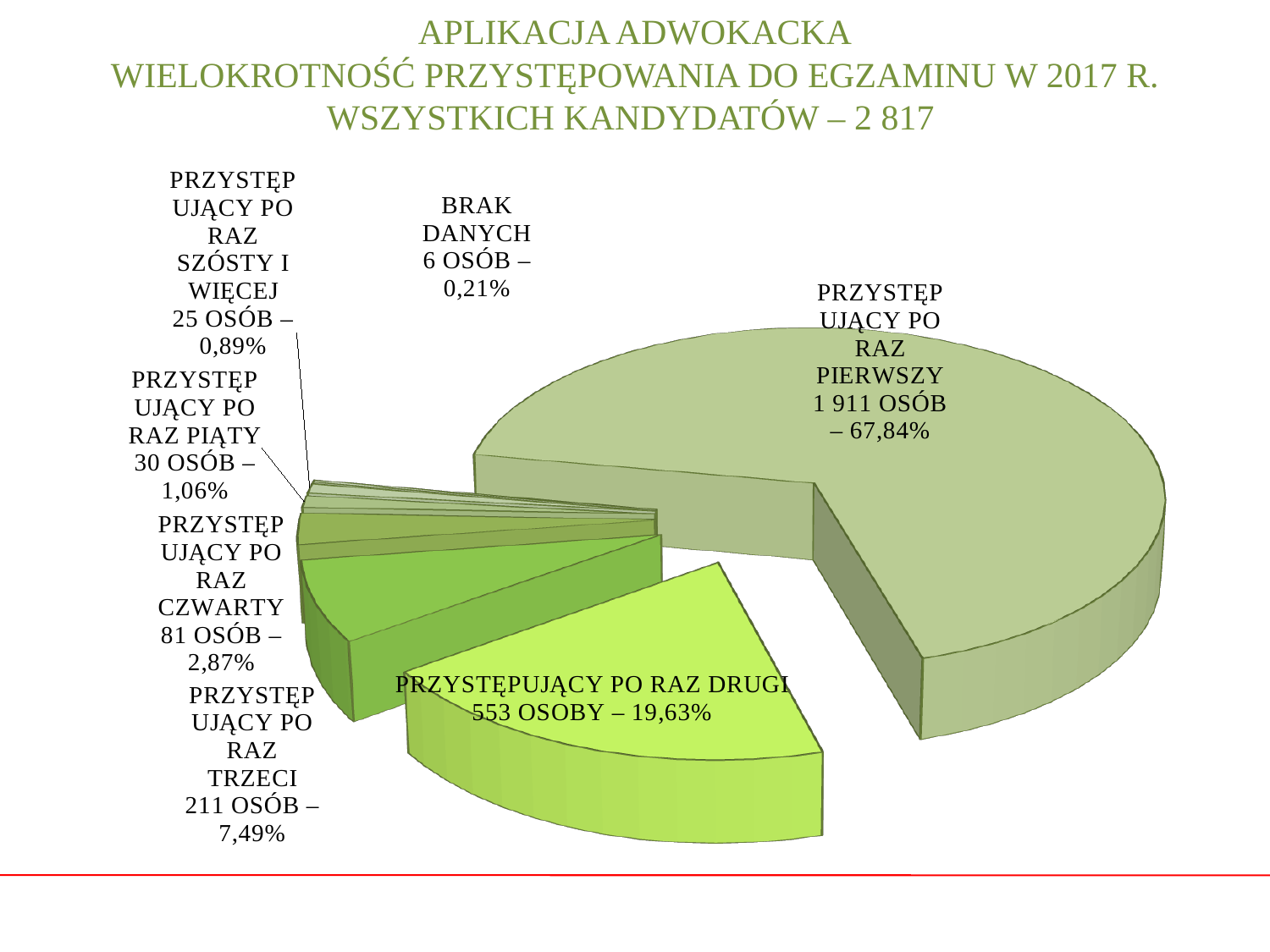

# APLIKACJA ADWOKACKA WIELOKROTNOŚĆ PRZYSTĘPOWANIA DO EGZAMINU W 2017 R. WSZYSTKICH KANDYDATÓW – 2 817

[unsupported chart]